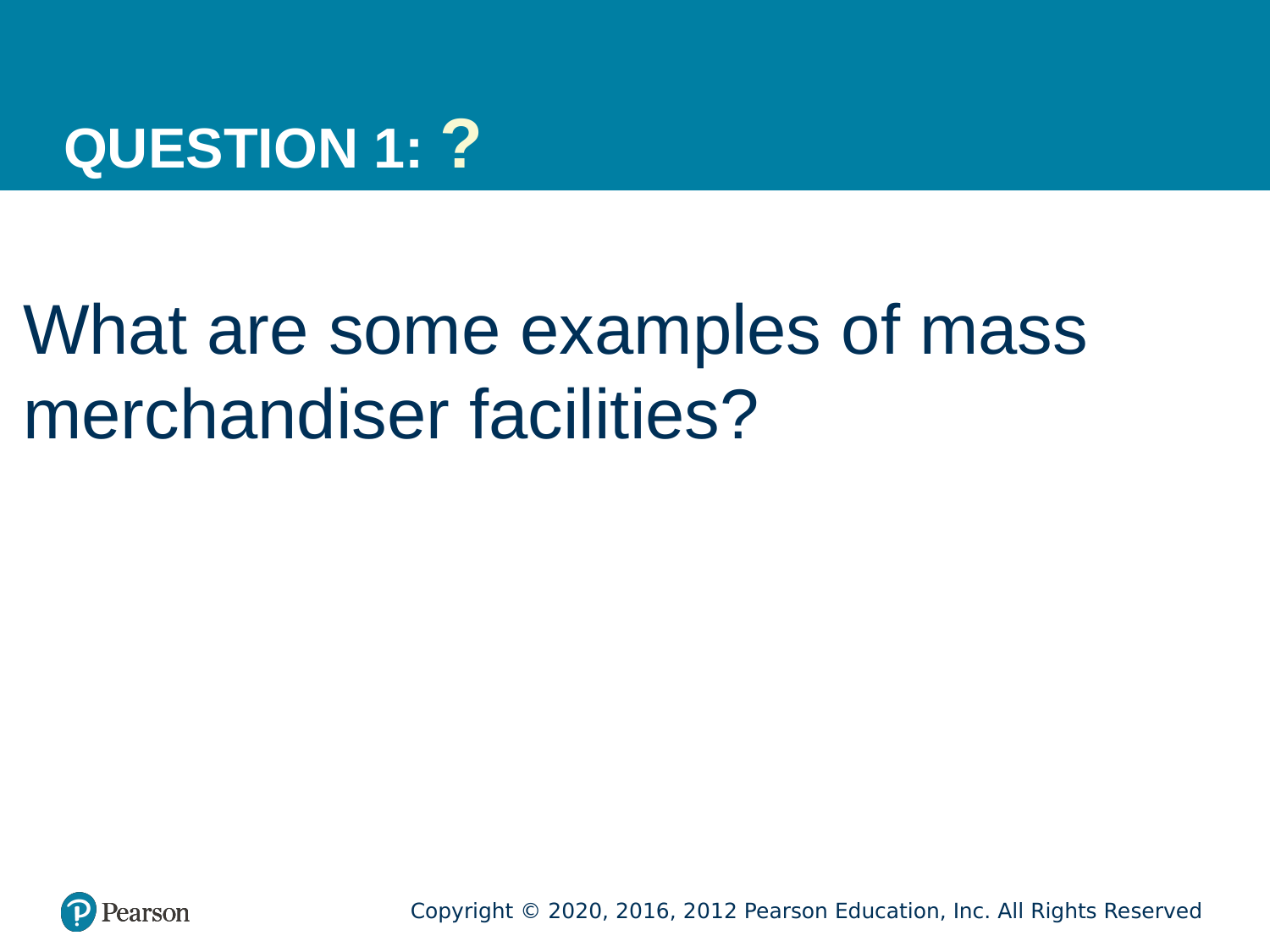

# QUESTION 1: ?
What are some examples of mass merchandiser facilities?